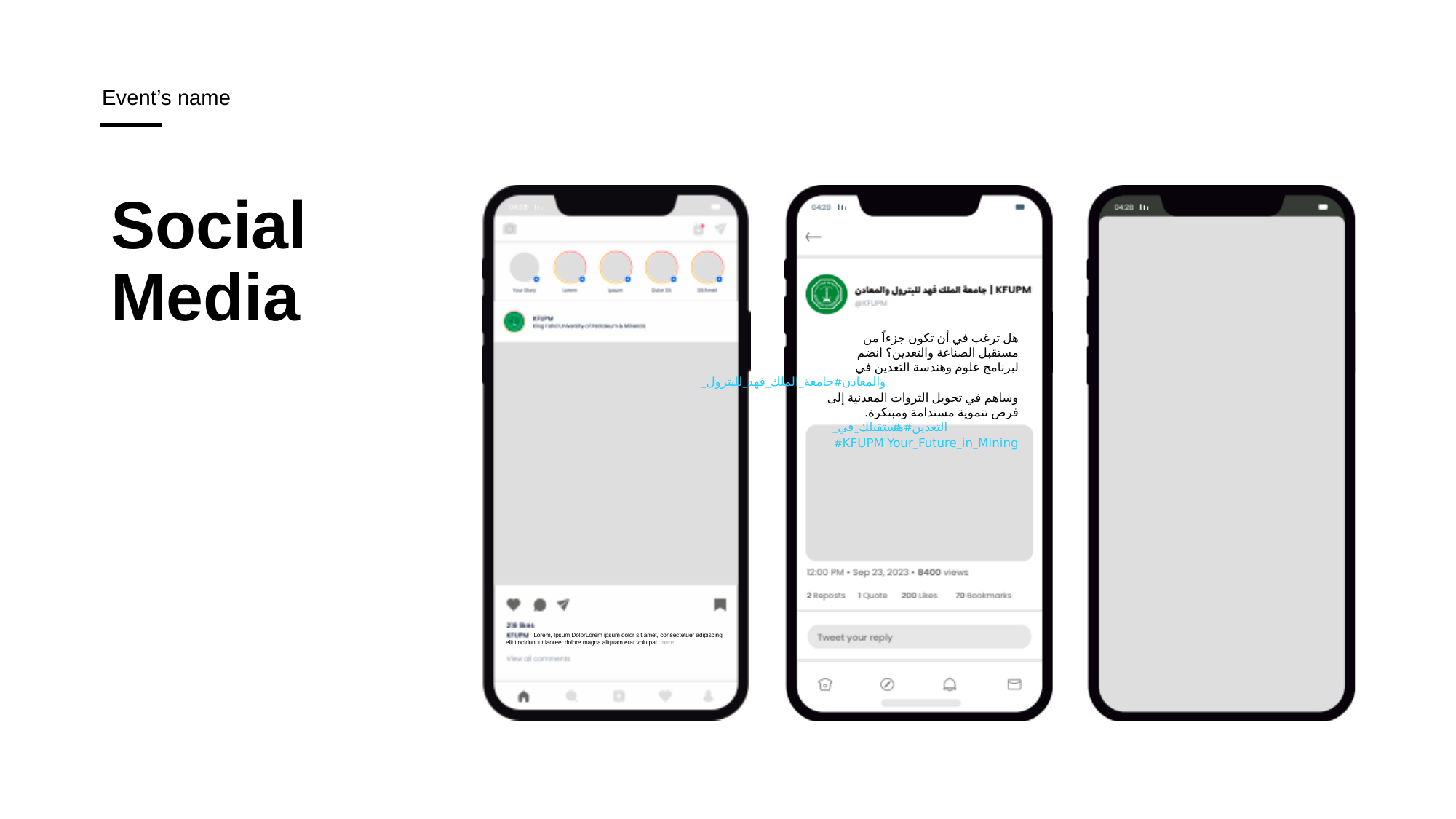

# Social Media

هل ترغب في أن تكون جزءاً من مستقبل الصناعة والتعدين؟ انضم لبرنامج علوم وهندسة التعدين في #جامعة_الملك_فهد_للبترول_والمعادن وساهم في تحويل الثروات المعدنية إلى فرص تنموية مستدامة ومبتكرة. #مستقبلك_في_التعدين #Your_Future_in_Mining #KFUPM

                 Lorem, Ipsum DolorLorem ipsum dolor sit amet, consectetuer adipiscing elit tincidunt ut laoreet dolore magna aliquam erat volutpat. more...